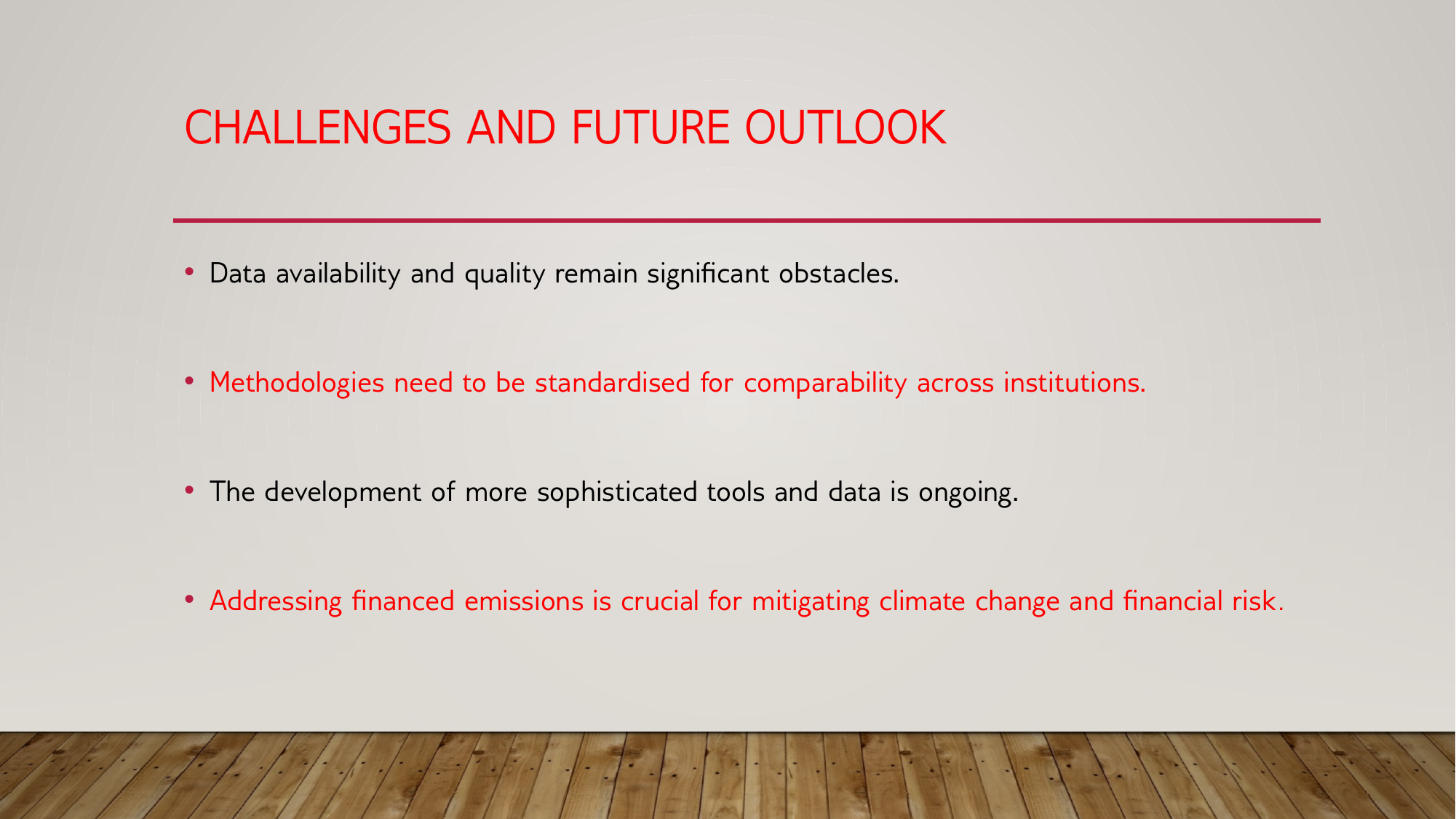

# Challenges and Future Outlook
Data availability and quality remain significant obstacles.

Methodologies need to be standardised for comparability across institutions.

The development of more sophisticated tools and data is ongoing.

Addressing financed emissions is crucial for mitigating climate change and financial risk.